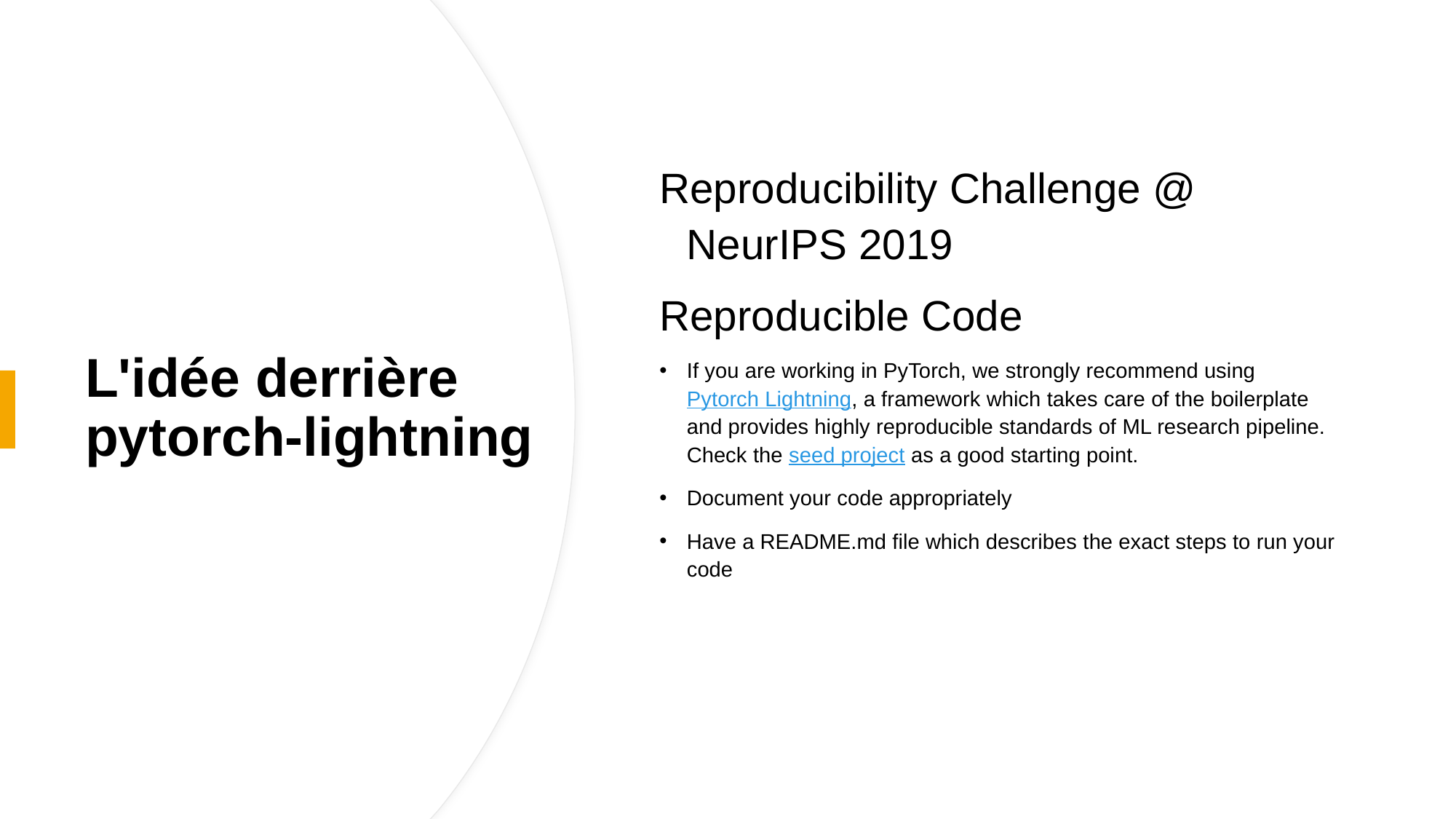

Reproducibility Challenge @ NeurIPS 2019
Reproducible Code
If you are working in PyTorch, we strongly recommend using Pytorch Lightning, a framework which takes care of the boilerplate and provides highly reproducible standards of ML research pipeline. Check the seed project as a good starting point.
Document your code appropriately
Have a README.md file which describes the exact steps to run your code

# L'idée derrière pytorch-lightning